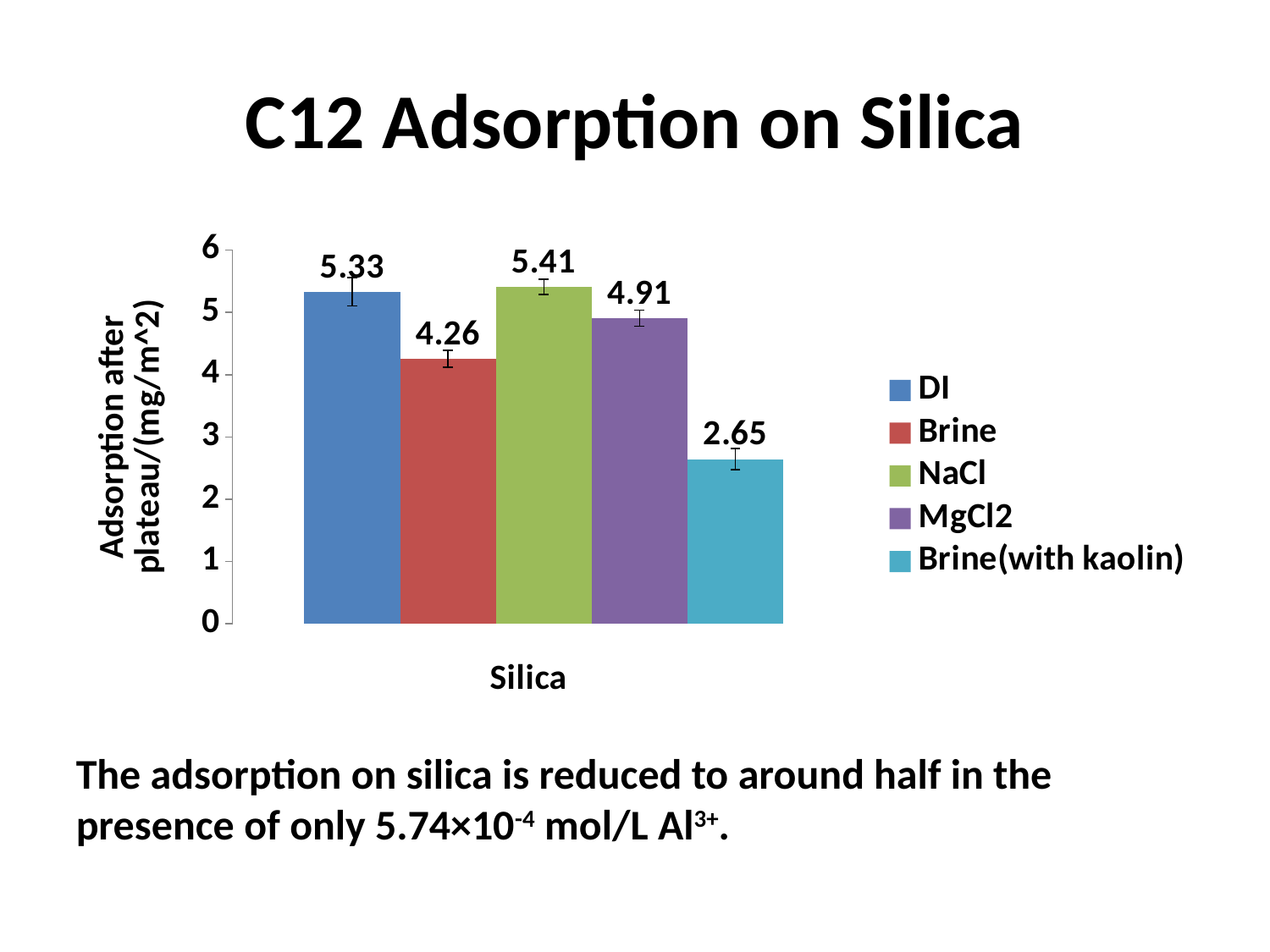

# C12 Adsorption on Silica

### Chart

| Category | DI  | Brine | NaCl | MgCl2 | Brine(with kaolin) |
|---|---|---|---|---|---|
| 1 | 5.329934699885385 | 4.255495225084777 | 5.409055412883465 | 4.905366864664419 | 2.6454479754167886 |
The adsorption on silica is reduced to around half in the presence of only 5.74×10-4 mol/L Al3+.